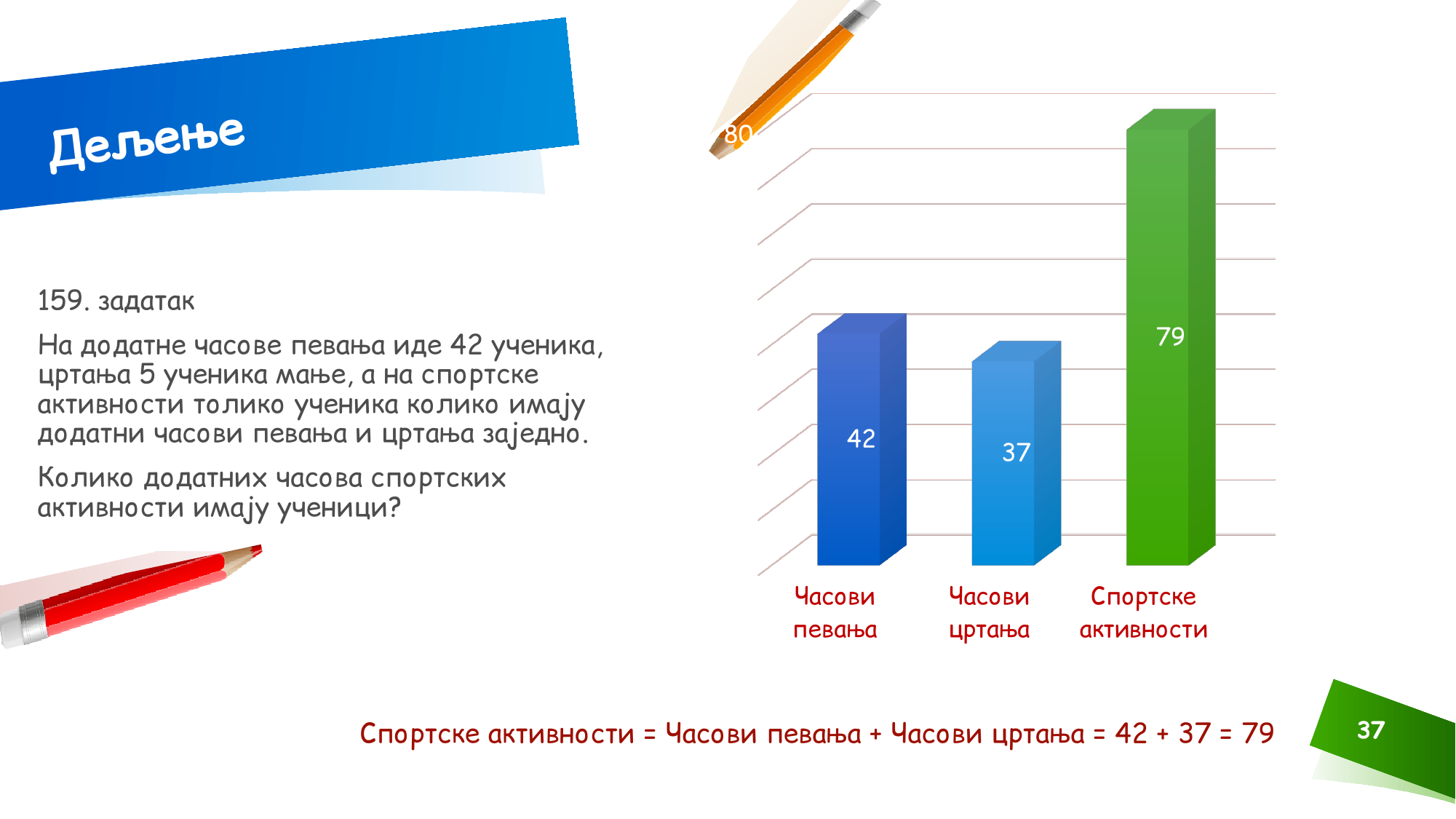

# Дељење

[unsupported chart]

159. задатак
На додатне часове певања иде 42 ученика, цртања 5 ученика мање, а на спортске активности толико ученика колико имају додатни часови певања и цртања заједно.
Колико додатних часова спортских активности имају ученици?

Спортске активности = Часови певања + Часови цртања = 42 + 37 = 79
37